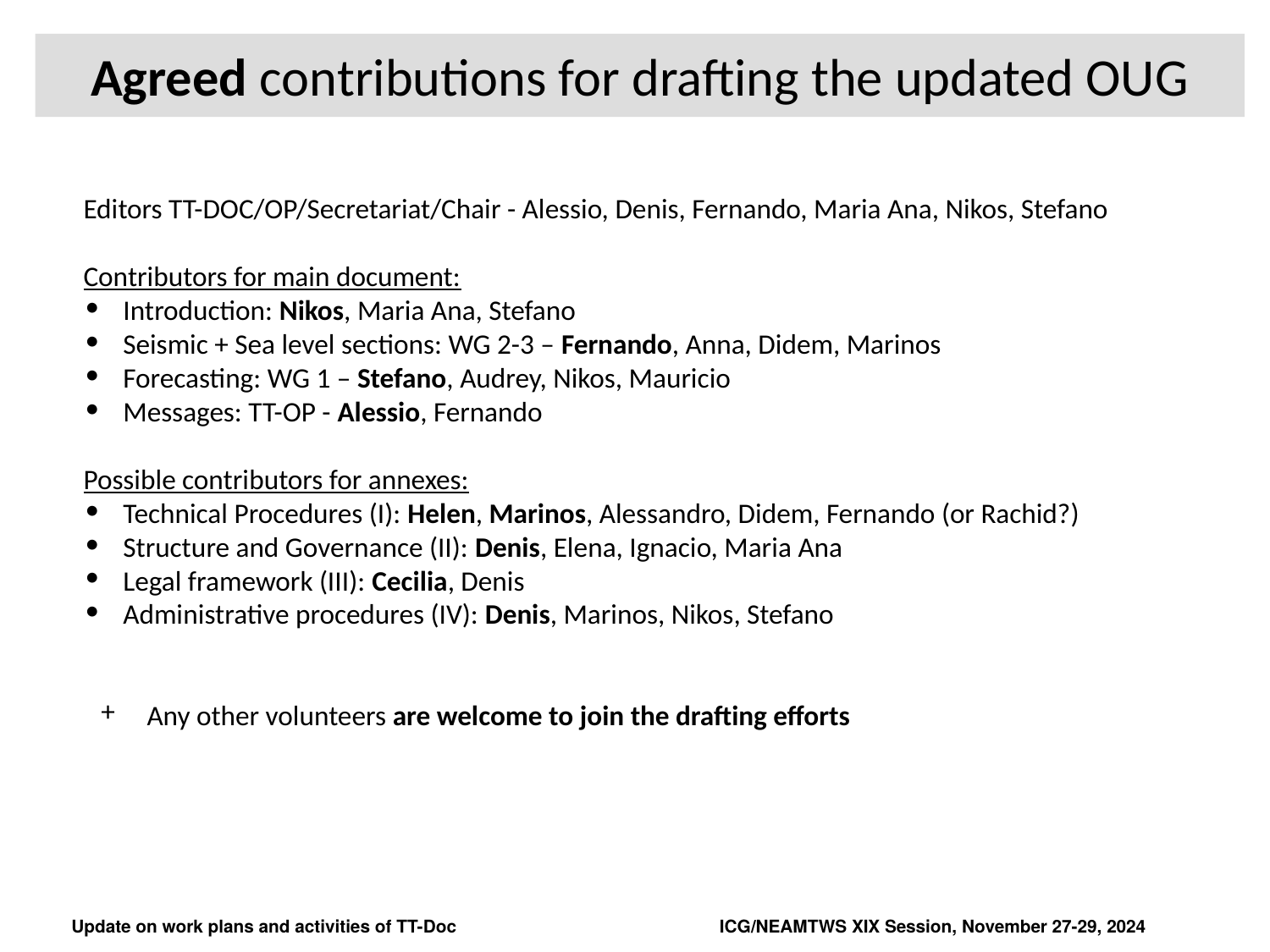

# Agreed contributions for drafting the updated OUG
Editors TT-DOC/OP/Secretariat/Chair - Alessio, Denis, Fernando, Maria Ana, Nikos, Stefano

Contributors for main document:
Introduction: Nikos, Maria Ana, Stefano
Seismic + Sea level sections: WG 2-3 – Fernando, Anna, Didem, Marinos
Forecasting: WG 1 – Stefano, Audrey, Nikos, Mauricio
Messages: TT-OP - Alessio, Fernando

Possible contributors for annexes:
Technical Procedures (I): Helen, Marinos, Alessandro, Didem, Fernando (or Rachid?)
Structure and Governance (II): Denis, Elena, Ignacio, Maria Ana
Legal framework (III): Cecilia, Denis
Administrative procedures (IV): Denis, Marinos, Nikos, Stefano

Any other volunteers are welcome to join the drafting efforts